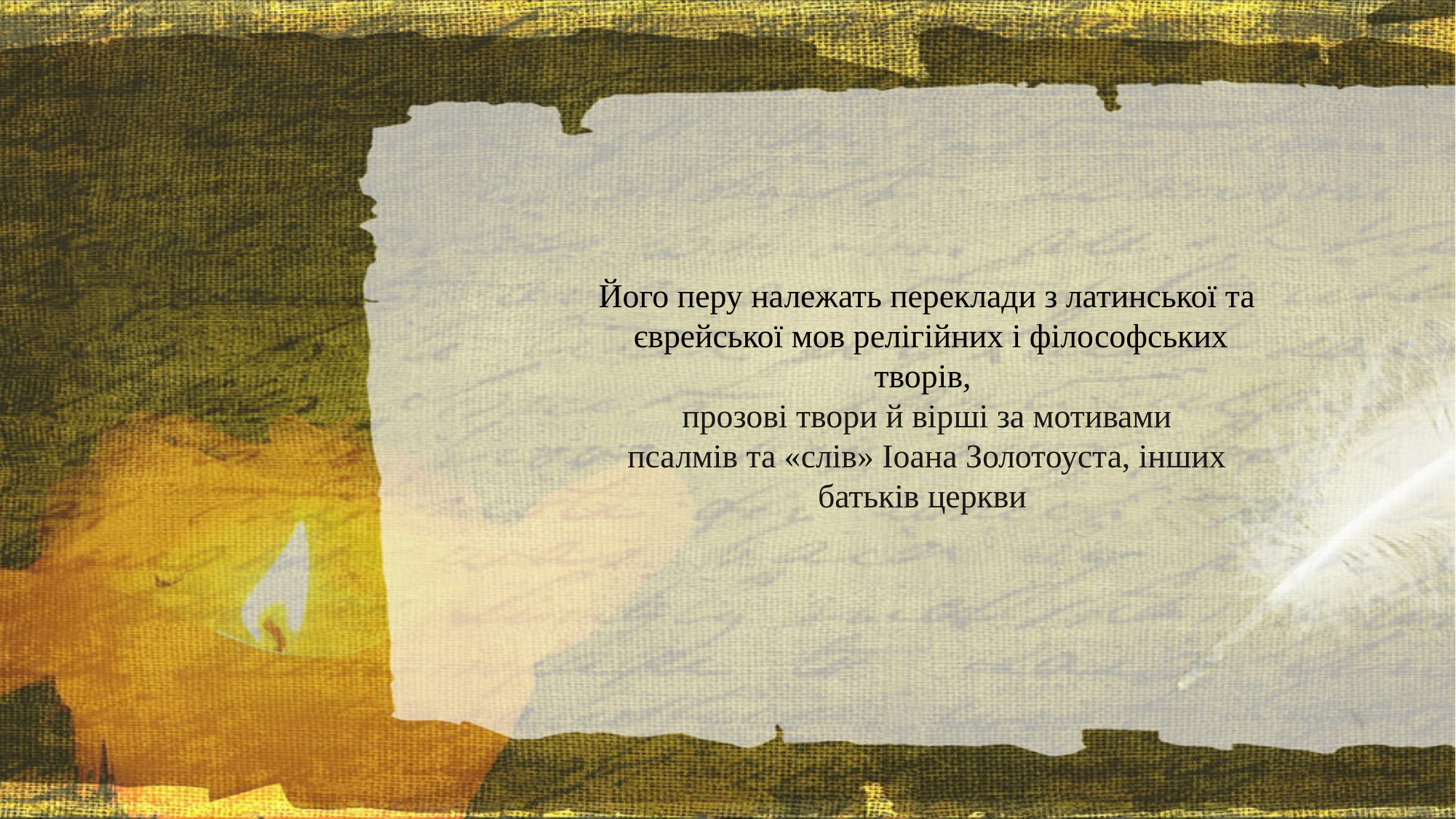

Його перу належать переклади з латинської та
 єврейської мов релігійних і філософських творів,
прозові твори й вірші за мотивами
псалмів та «слів» Іоана Золотоуста, інших батьків церкви